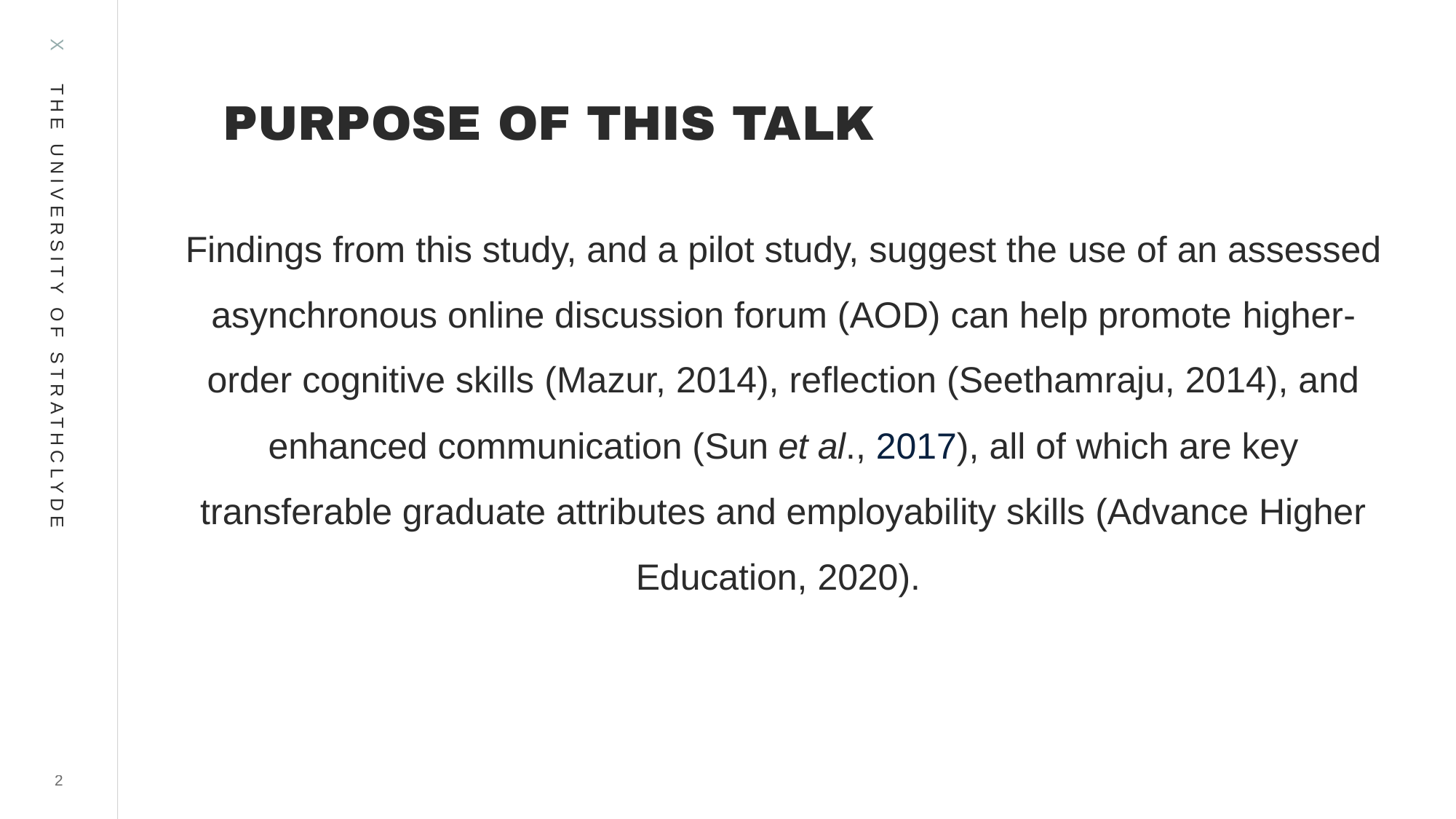

# PURPOSE OF THIS TALK
Findings from this study, and a pilot study, suggest the use of an assessed asynchronous online discussion forum (AOD) can help promote higher-order cognitive skills (Mazur, 2014), reflection (Seethamraju, 2014), and enhanced communication (Sun et al., 2017), all of which are key transferable graduate attributes and employability skills (Advance Higher Education, 2020).

2